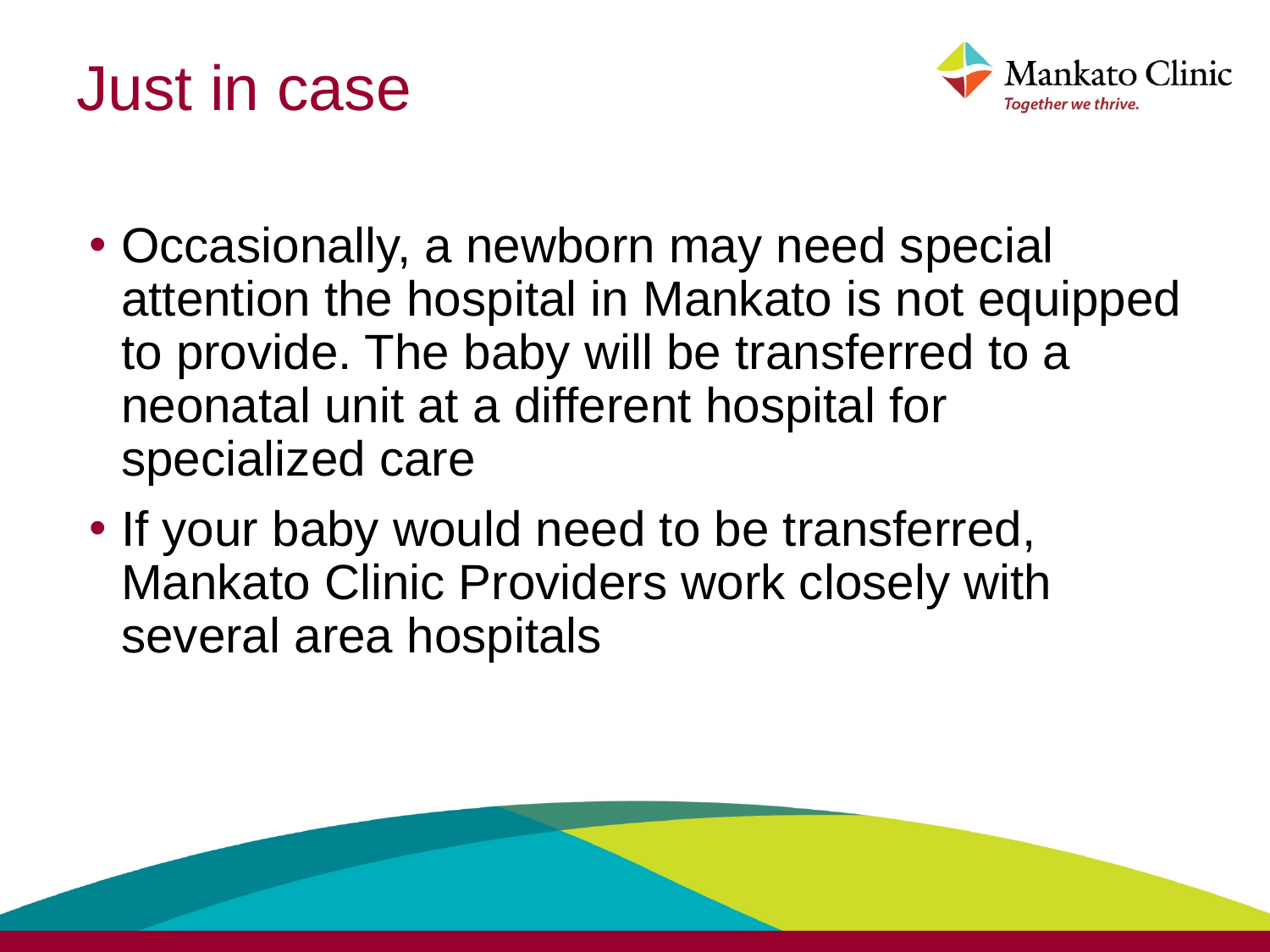

# Just in case
Occasionally, a newborn may need special attention the hospital in Mankato is not equipped to provide. The baby will be transferred to a neonatal unit at a different hospital for specialized care
If your baby would need to be transferred, Mankato Clinic Providers work closely with several area hospitals